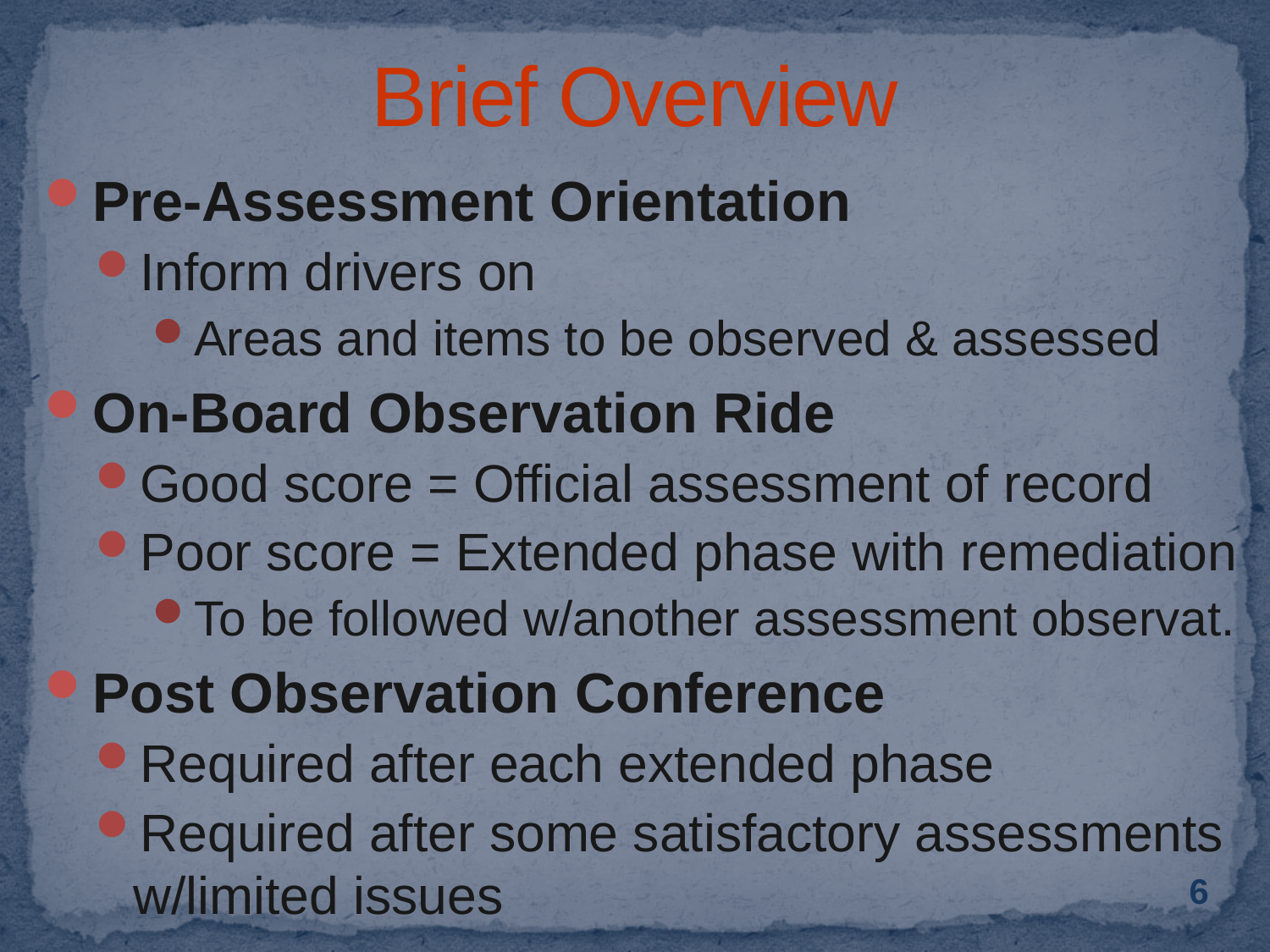

# Brief Overview
Pre-Assessment Orientation
Inform drivers on
Areas and items to be observed & assessed
On-Board Observation Ride
Good score = Official assessment of record
Poor score = Extended phase with remediation
To be followed w/another assessment observat.
Post Observation Conference
Required after each extended phase
Required after some satisfactory assessments w/limited issues
6